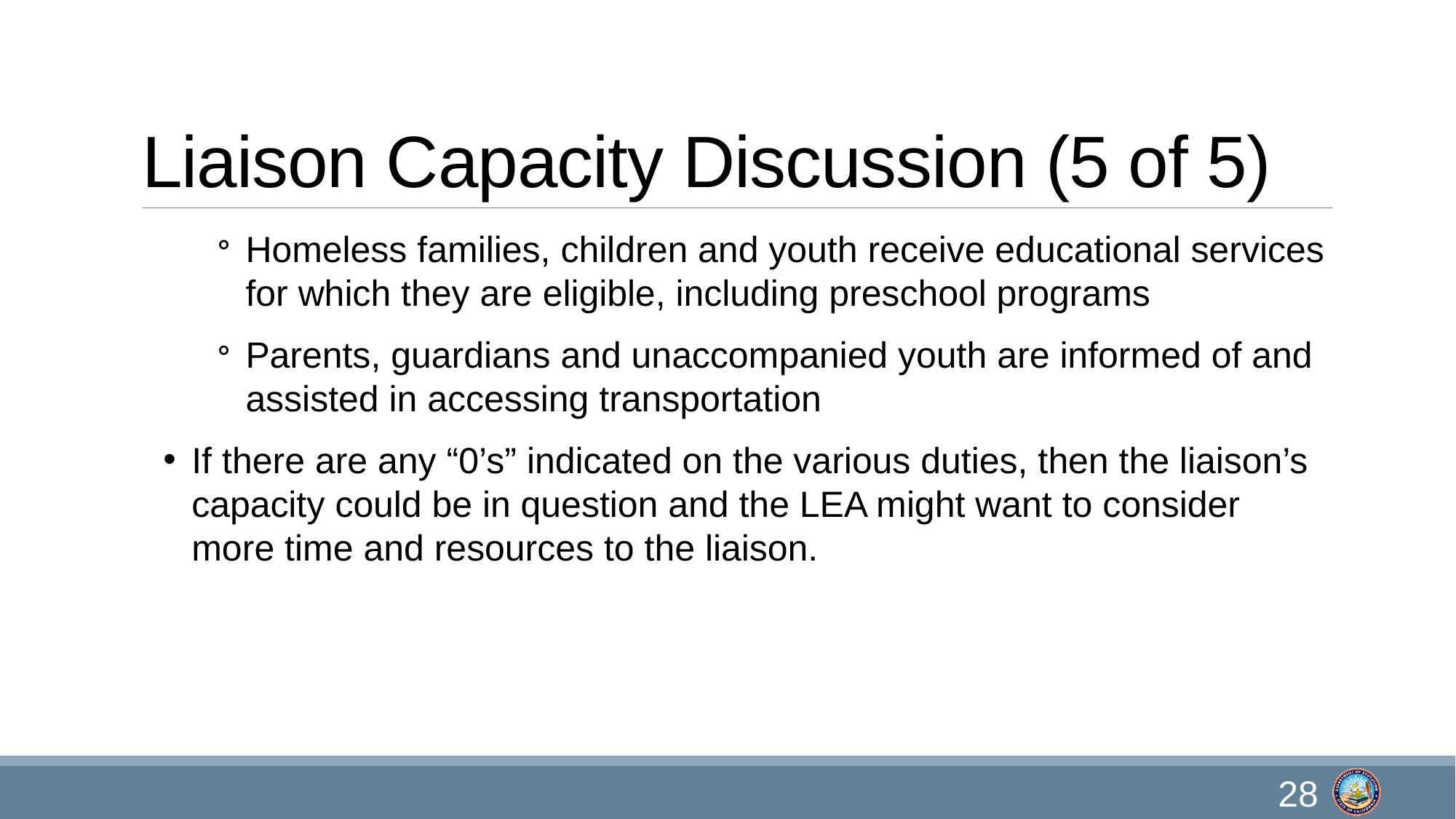

# Liaison Capacity Discussion (5 of 5)
Homeless families, children and youth receive educational services for which they are eligible, including preschool programs
Parents, guardians and unaccompanied youth are informed of and assisted in accessing transportation
If there are any “0’s” indicated on the various duties, then the liaison’s capacity could be in question and the LEA might want to consider more time and resources to the liaison.

28